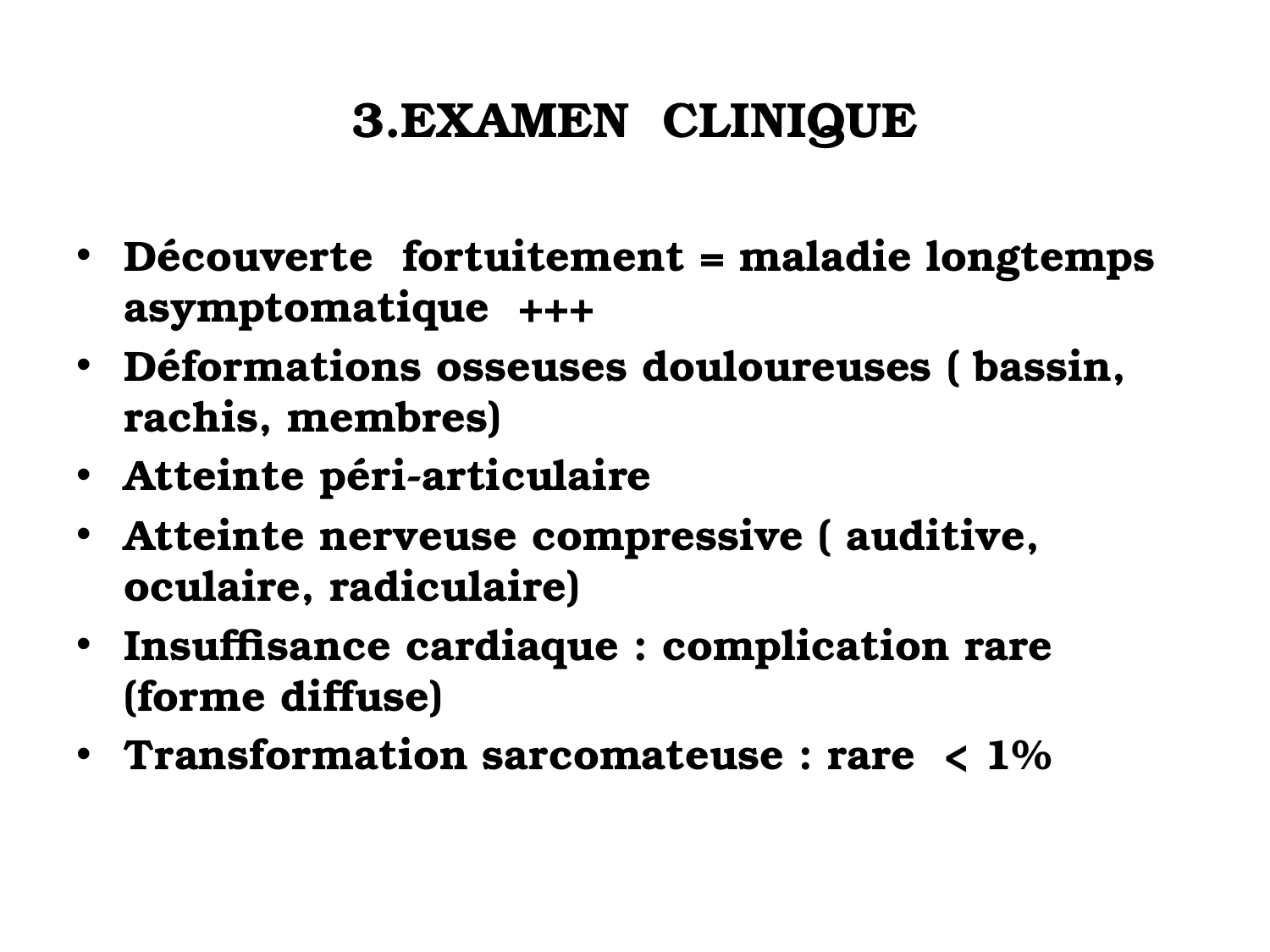

# 3.EXAMEN  CLINIQUE
Découverte  fortuitement = maladie longtemps asymptomatique  +++
Déformations osseuses douloureuses ( bassin, rachis, membres)
Atteinte péri-articulaire
Atteinte nerveuse compressive ( auditive, oculaire, radiculaire)
Insuffisance cardiaque : complication rare (forme diffuse)
Transformation sarcomateuse : rare  < 1%